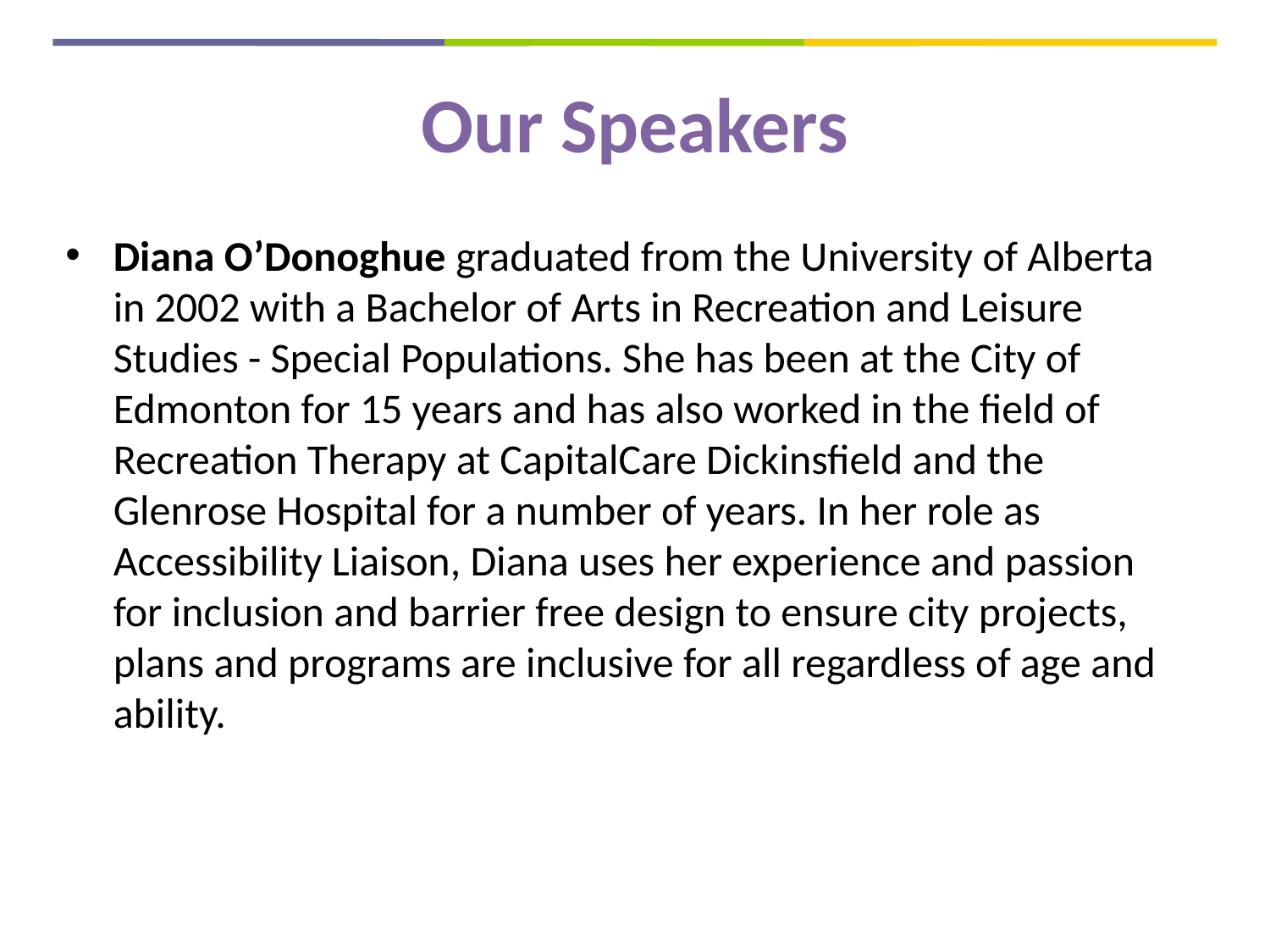

# Our Speakers
Diana O’Donoghue graduated from the University of Alberta in 2002 with a Bachelor of Arts in Recreation and Leisure Studies - Special Populations. She has been at the City of Edmonton for 15 years and has also worked in the field of Recreation Therapy at CapitalCare Dickinsfield and the Glenrose Hospital for a number of years. In her role as Accessibility Liaison, Diana uses her experience and passion for inclusion and barrier free design to ensure city projects, plans and programs are inclusive for all regardless of age and ability.